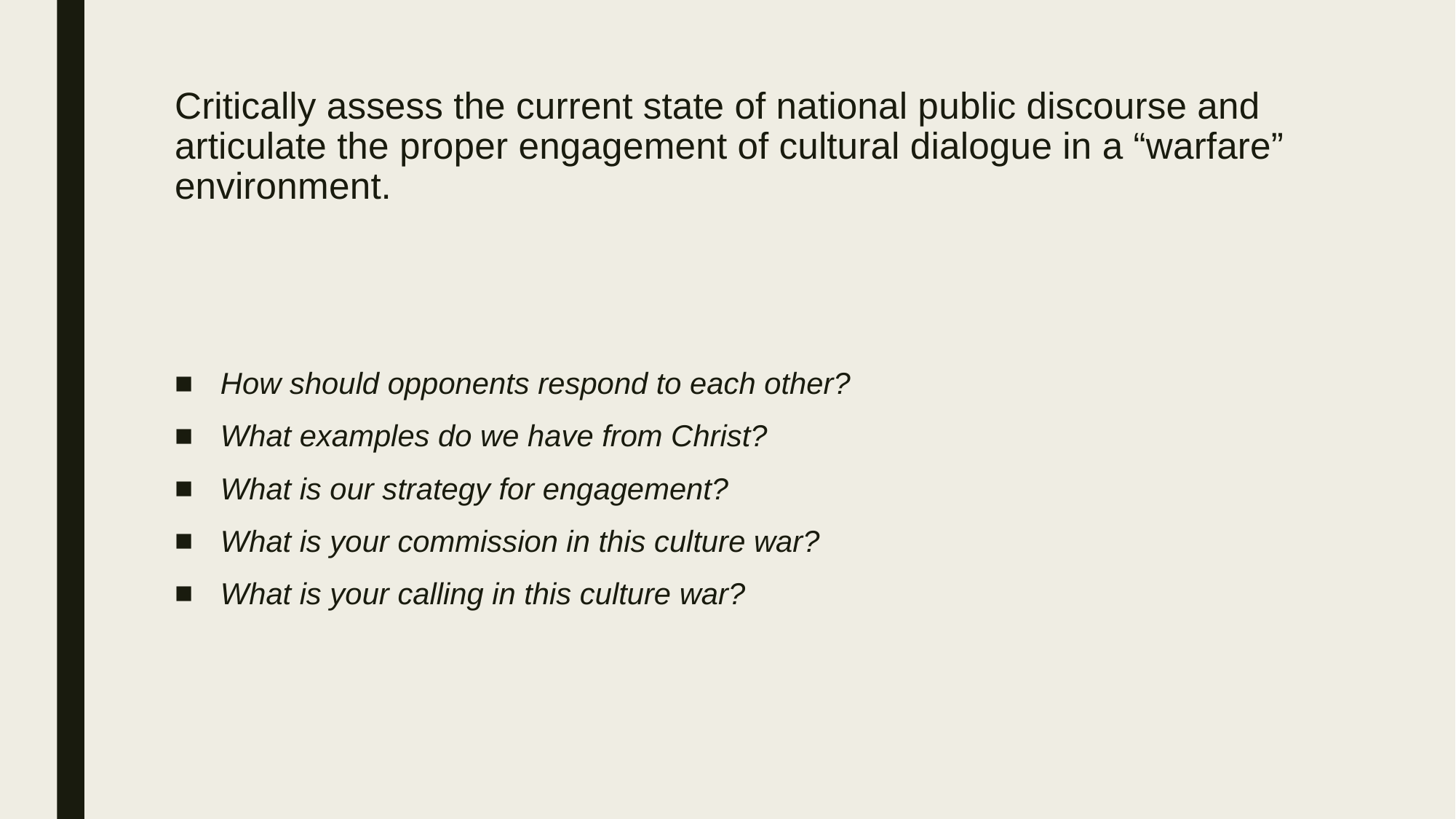

# Critically assess the current state of national public discourse and articulate the proper engagement of cultural dialogue in a “warfare” environment.
How should opponents respond to each other?
What examples do we have from Christ?
What is our strategy for engagement?
What is your commission in this culture war?
What is your calling in this culture war?